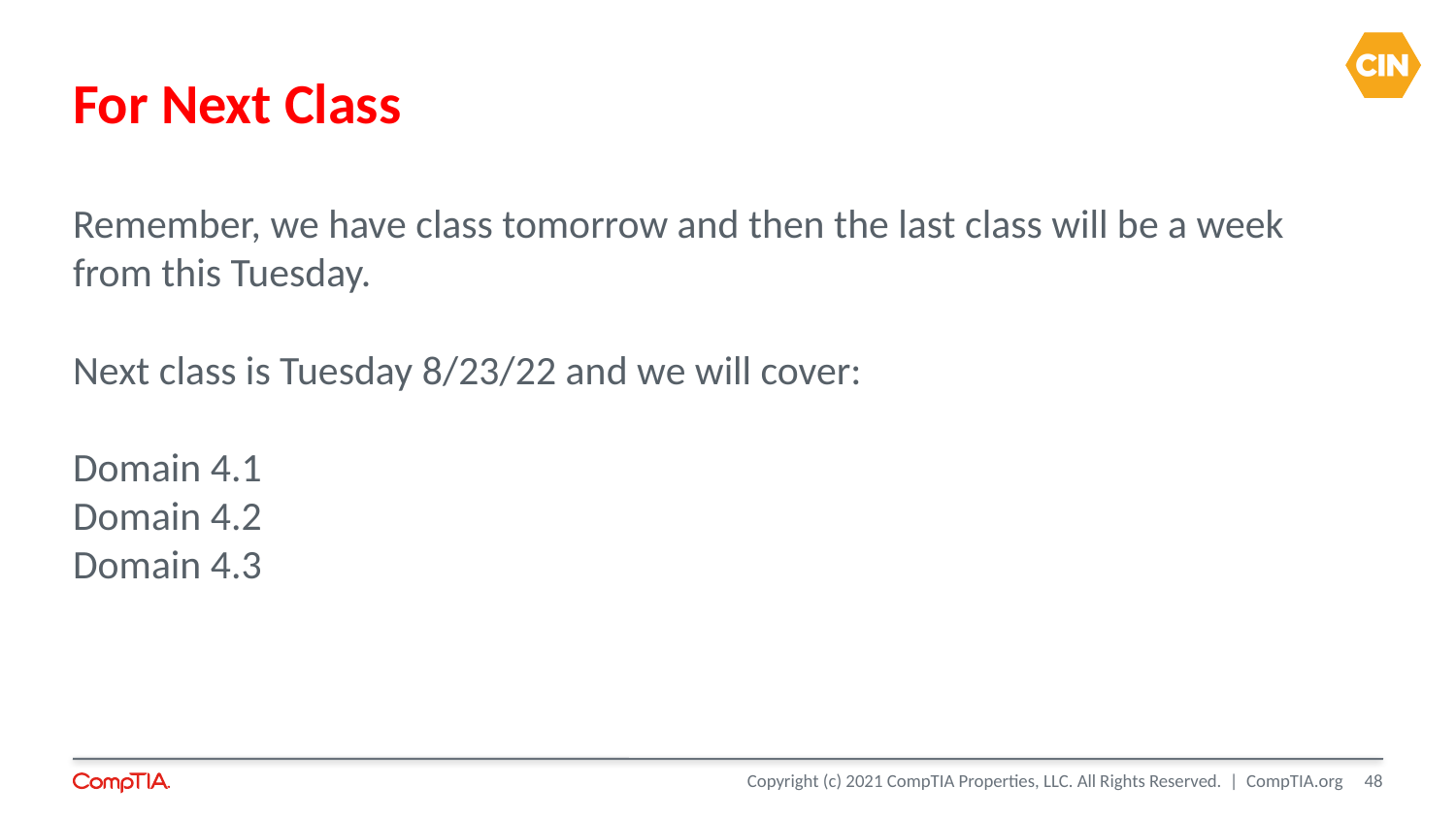

For Next Class
Remember, we have class tomorrow and then the last class will be a week from this Tuesday.

Next class is Tuesday 8/23/22 and we will cover:

Domain 4.1
Domain 4.2
Domain 4.3
48